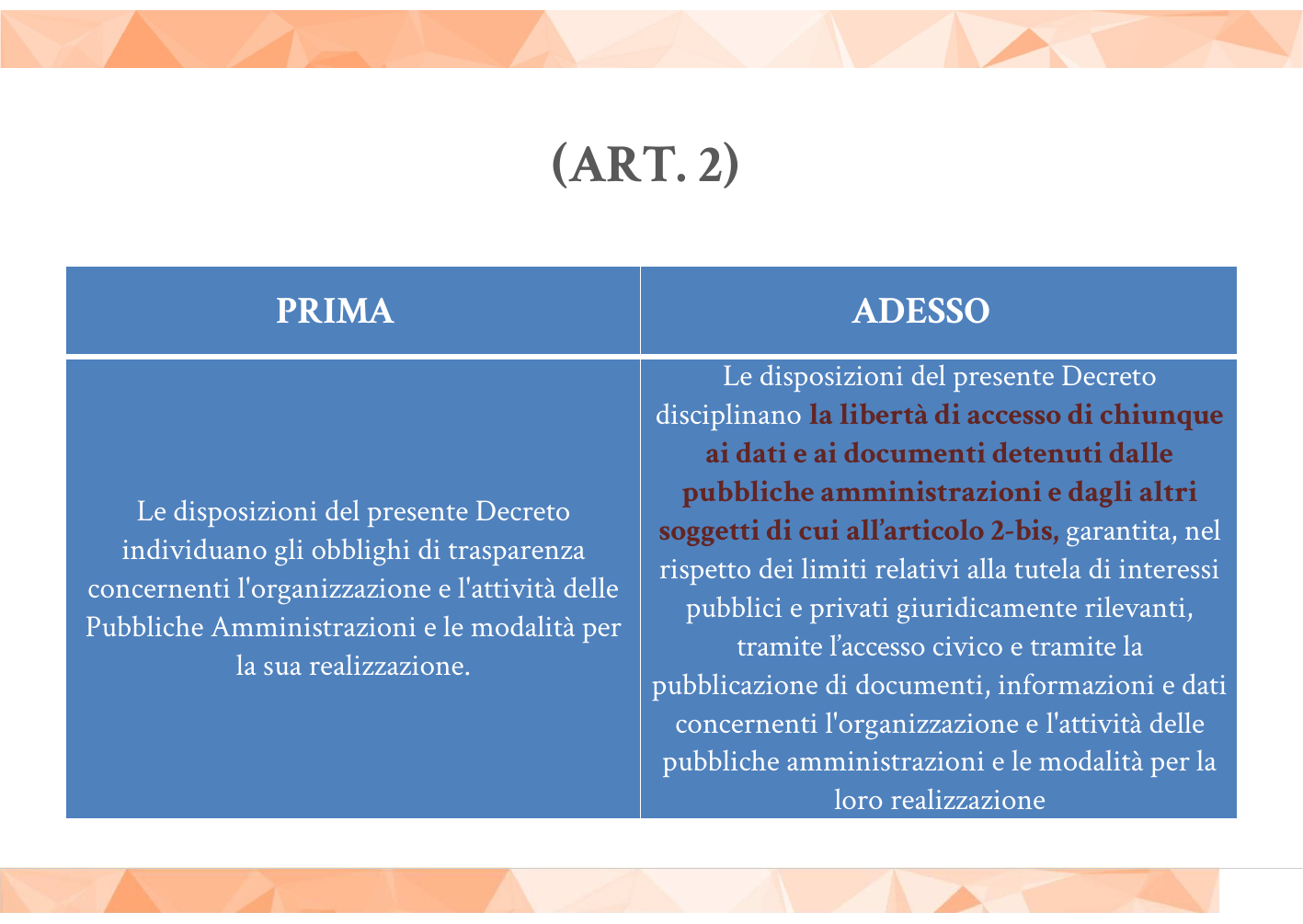

# (ART. 2)
| PRIMA | ADESSO |
| --- | --- |
| Le disposizioni del presente Decreto individuano gli obblighi di trasparenza concernenti l'organizzazione e l'attività delle Pubbliche Amministrazioni e le modalità per la sua realizzazione. | Le disposizioni del presente Decreto disciplinano la libertà di accesso di chiunque ai dati e ai documenti detenuti dalle pubbliche amministrazioni e dagli altri soggetti di cui all’articolo 2-bis, garantita, nel rispetto dei limiti relativi alla tutela di interessi pubblici e privati giuridicamente rilevanti, tramite l’accesso civico e tramite la pubblicazione di documenti, informazioni e dati concernenti l'organizzazione e l'attività delle pubbliche amministrazioni e le modalità per la loro realizzazione |